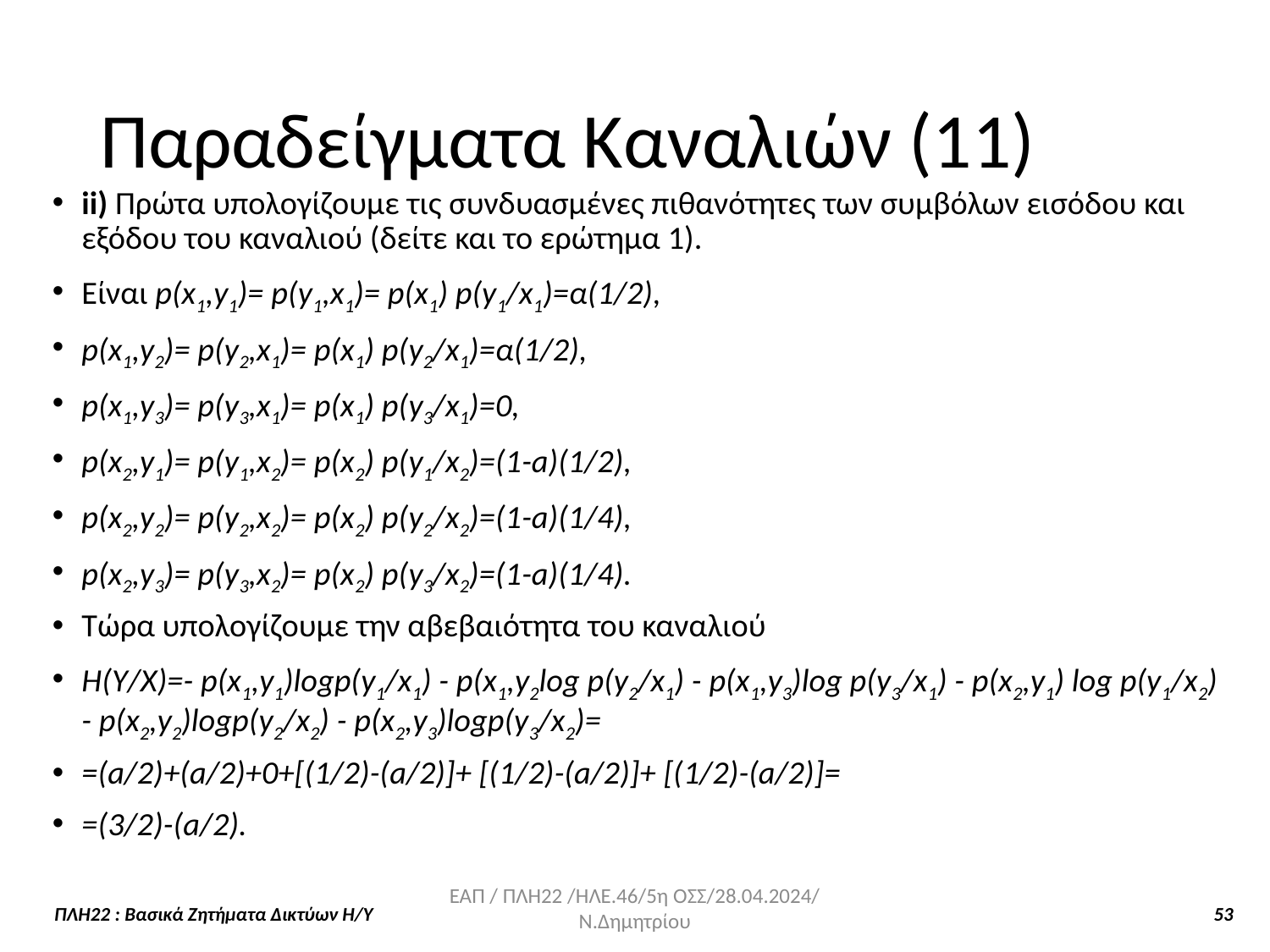

Παραδείγματα Καναλιών (11)

ii) Πρώτα υπολογίζουμε τις συνδυασμένες πιθανότητες των συμβόλων εισόδου και εξόδου του καναλιού (δείτε και το ερώτημα 1).
Είναι p(x1,y1)= p(y1,x1)= p(x1) p(y1/x1)=α(1/2),
p(x1,y2)= p(y2,x1)= p(x1) p(y2/x1)=α(1/2),
p(x1,y3)= p(y3,x1)= p(x1) p(y3/x1)=0,
p(x2,y1)= p(y1,x2)= p(x2) p(y1/x2)=(1-a)(1/2),
p(x2,y2)= p(y2,x2)= p(x2) p(y2/x2)=(1-a)(1/4),
p(x2,y3)= p(y3,x2)= p(x2) p(y3/x2)=(1-a)(1/4).
Τώρα υπολογίζουμε την αβεβαιότητα του καναλιού
Η(Υ/Χ)=- p(x1,y1)logp(y1/x1) - p(x1,y2log p(y2/x1) - p(x1,y3)log p(y3/x1) - p(x2,y1) log p(y1/x2) - p(x2,y2)logp(y2/x2) - p(x2,y3)logp(y3/x2)=
=(a/2)+(a/2)+0+[(1/2)-(a/2)]+ [(1/2)-(a/2)]+ [(1/2)-(a/2)]=
=(3/2)-(a/2).
ΕΑΠ / ΠΛΗ22 /ΗΛΕ.46/5η ΟΣΣ/28.04.2024/ Ν.Δημητρίου
ΠΛΗ22 : Βασικά Ζητήματα Δικτύων Η/Υ                                                                                                                                                                                             53